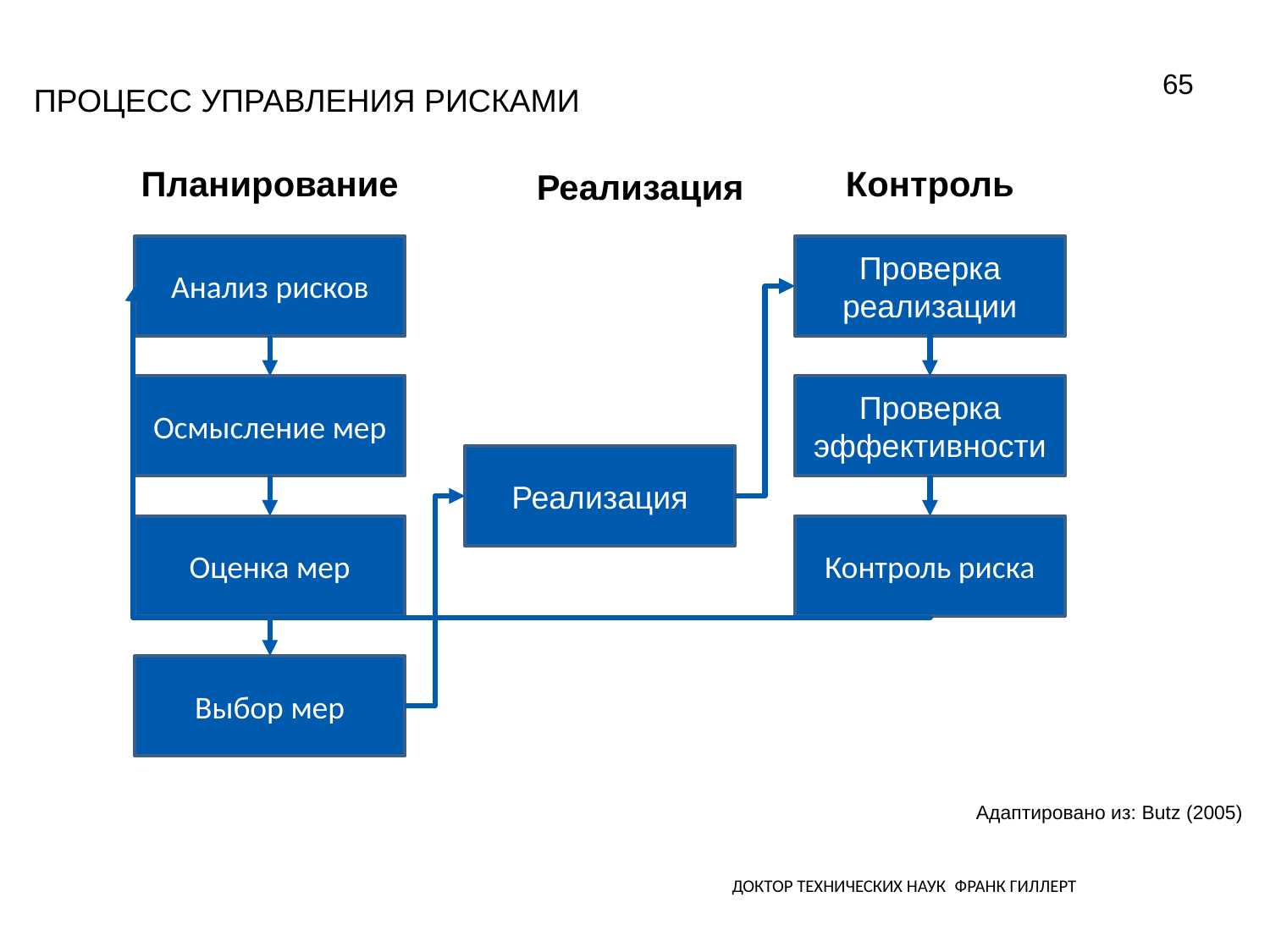

65
# Процесс управления рисками
Планирование
Контроль
Реализация
Анализ рисков
Проверка реализации
Осмысление мер
Проверка эффективности
Реализация
Оценка мер
Контроль риска
Выбор мер
Адаптировано из: Butz (2005)